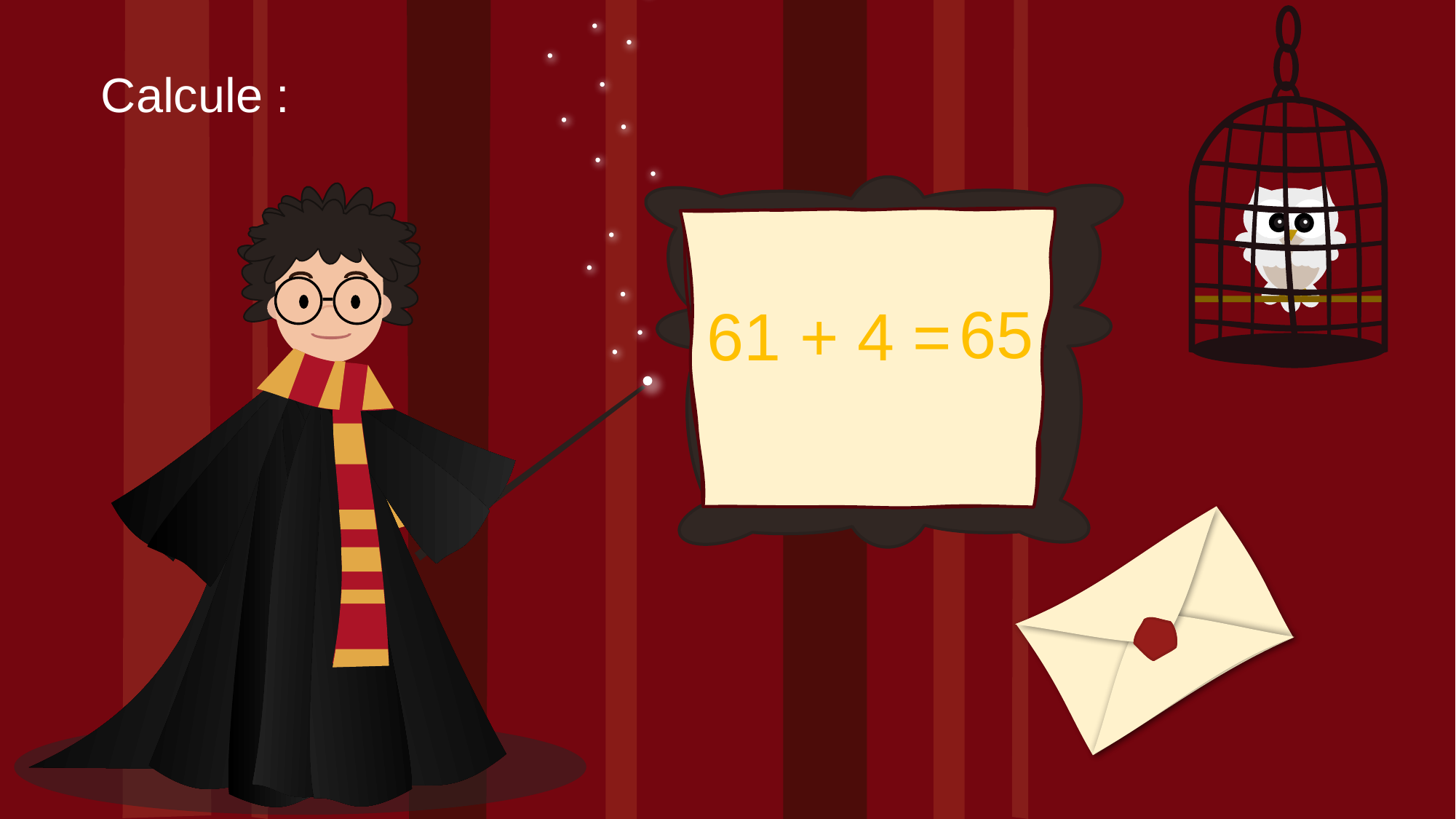

Calcule :

65
61 + 4 =